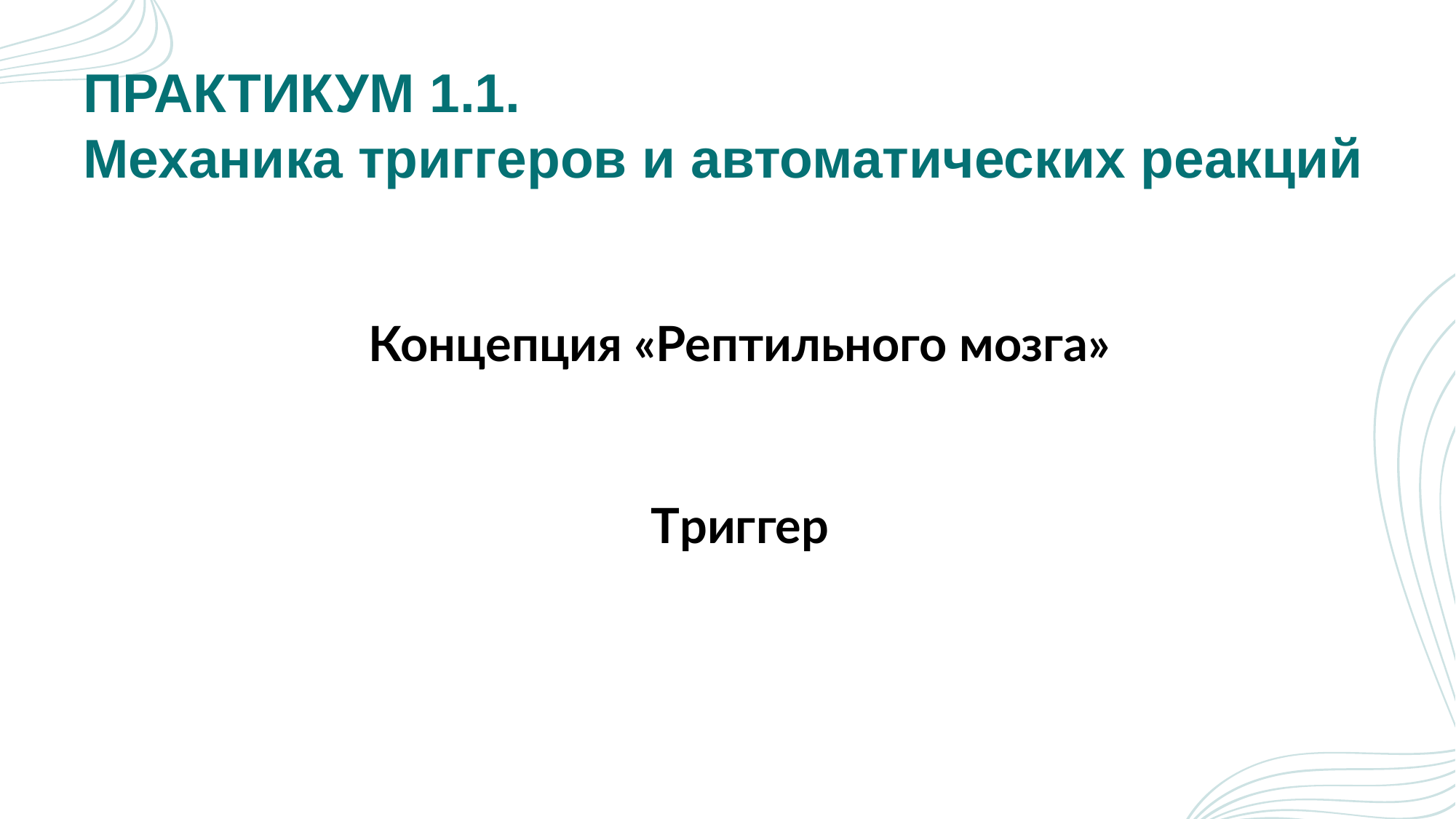

# ПРАКТИКУМ 1.1. Механика триггеров и автоматических реакций

Концепция «Рептильного мозга»

Триггер